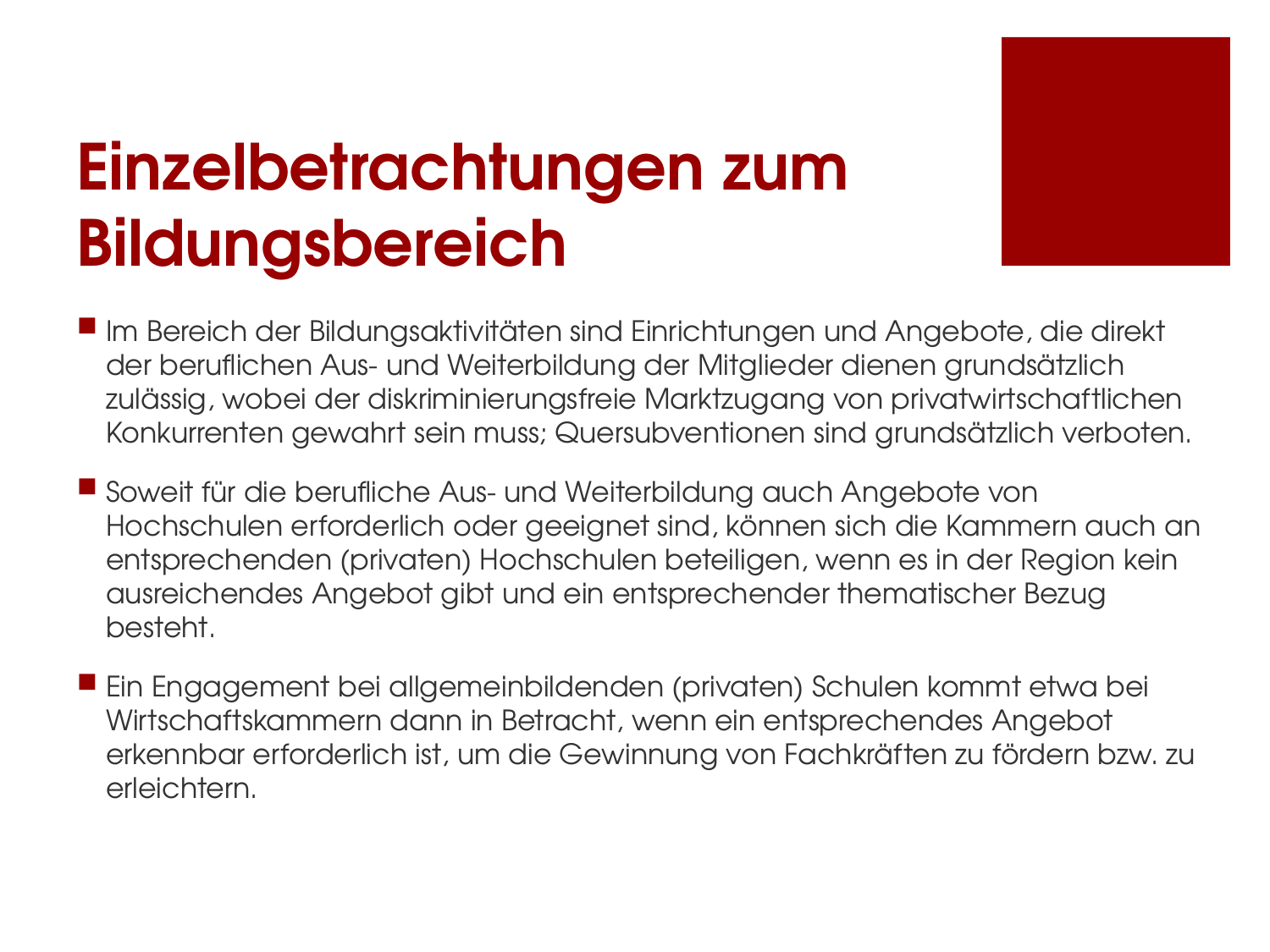

# Einzelbetrachtungen zum Bildungsbereich
Im Bereich der Bildungsaktivitäten sind Einrichtungen und Angebote, die direkt der beruflichen Aus- und Weiterbildung der Mitglieder dienen grundsätzlich zulässig, wobei der diskriminierungsfreie Marktzugang von privatwirtschaftlichen Konkurrenten gewahrt sein muss; Quersubventionen sind grundsätzlich verboten.
Soweit für die berufliche Aus- und Weiterbildung auch Angebote von Hochschulen erforderlich oder geeignet sind, können sich die Kammern auch an entsprechenden (privaten) Hochschulen beteiligen, wenn es in der Region kein ausreichendes Angebot gibt und ein entsprechender thematischer Bezug besteht.
Ein Engagement bei allgemeinbildenden (privaten) Schulen kommt etwa bei Wirtschaftskammern dann in Betracht, wenn ein entsprechendes Angebot erkennbar erforderlich ist, um die Gewinnung von Fachkräften zu fördern bzw. zu erleichtern.